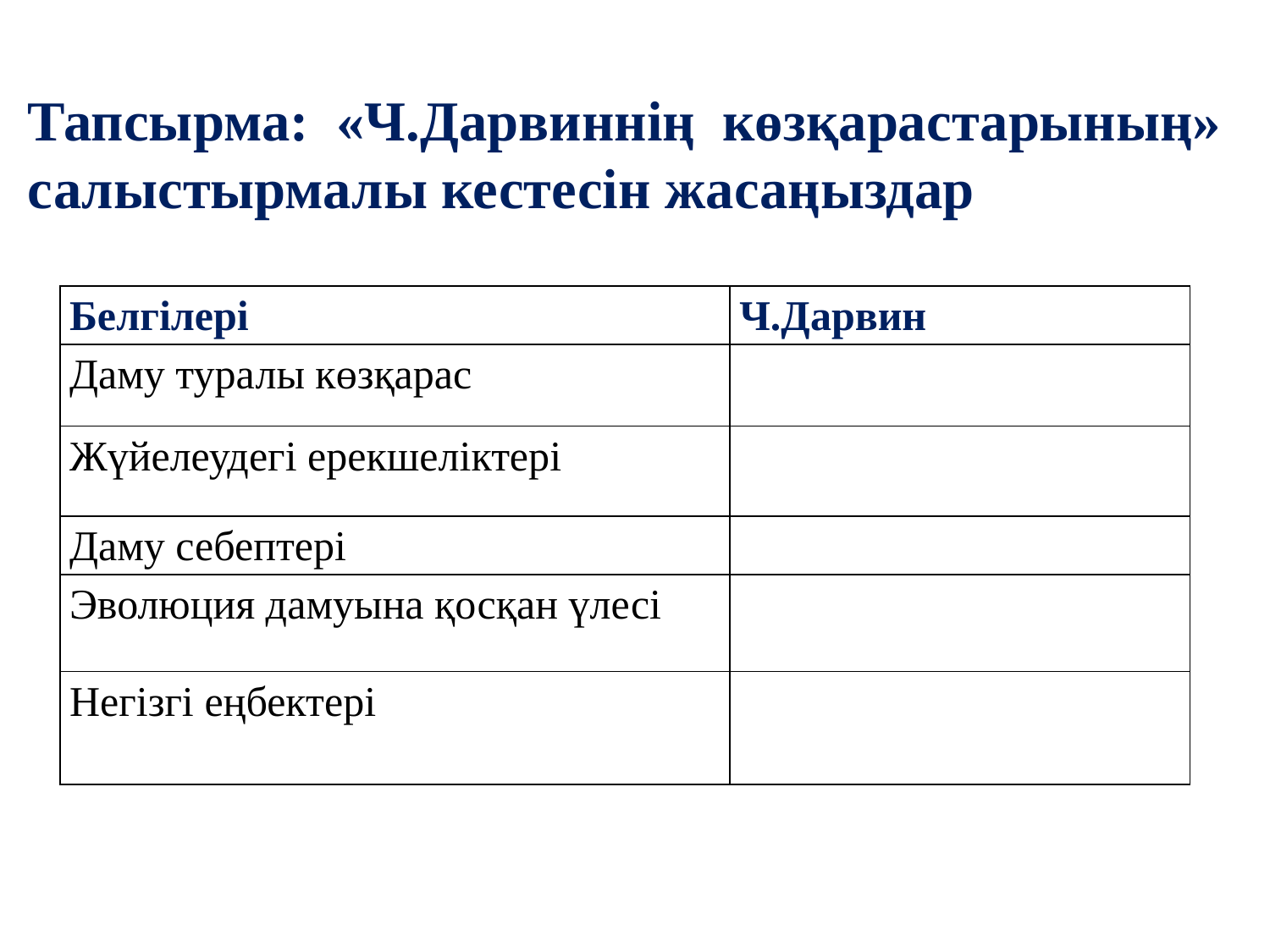

Тапсырма: «Ч.Дарвиннің көзқарастарының» салыстырмалы кестесін жасаңыздар
| Белгілері | Ч.Дарвин |
| --- | --- |
| Даму туралы көзқарас |  |
| Жүйелеудегі ерекшеліктері |  |
| Даму себептері |  |
| Эволюция дамуына қосқан үлесі |  |
| Негізгі еңбектері |  |